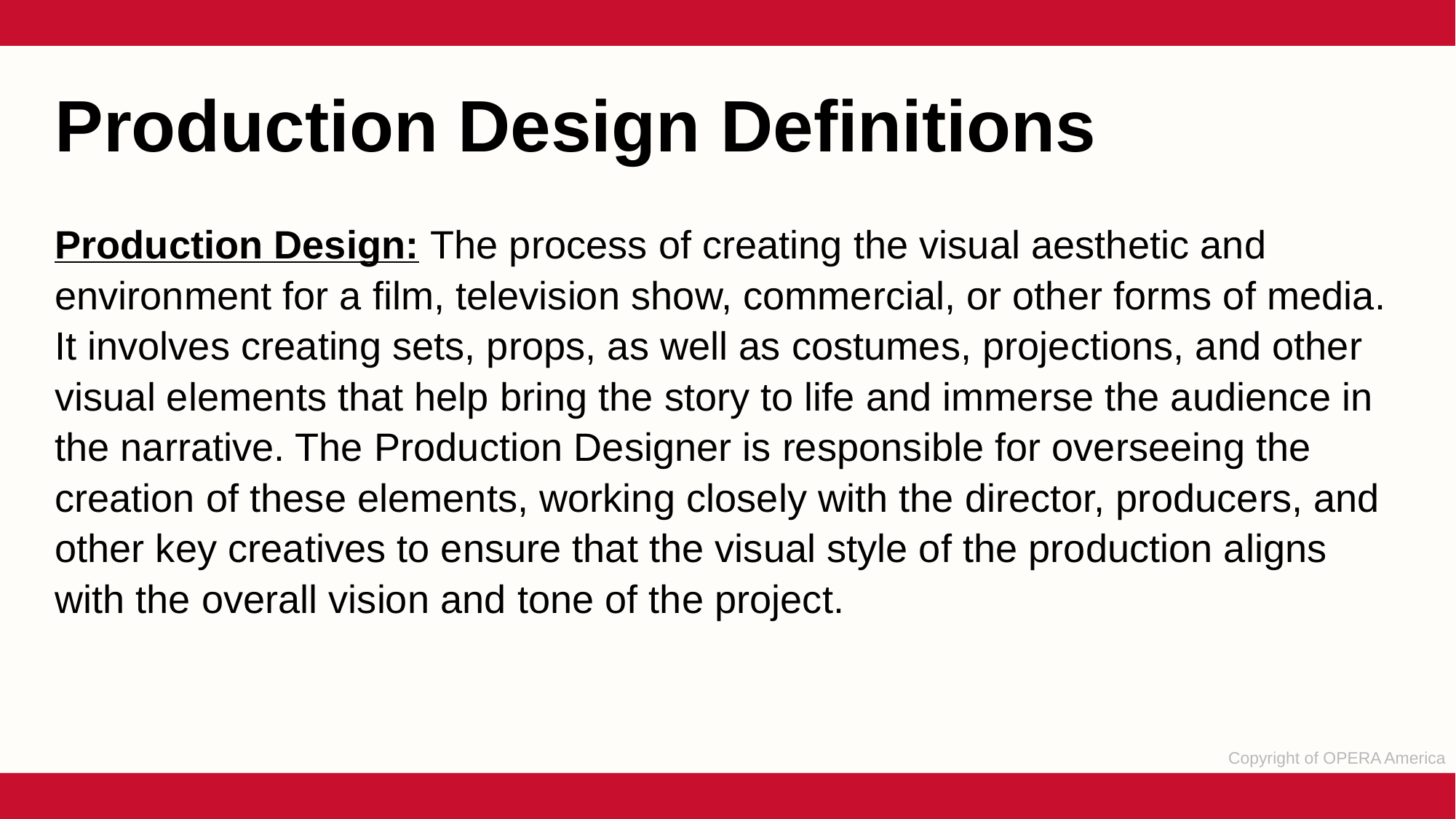

Production Design Definitions
Production Design: The process of creating the visual aesthetic and environment for a film, television show, commercial, or other forms of media. It involves creating sets, props, as well as costumes, projections, and other visual elements that help bring the story to life and immerse the audience in the narrative. The Production Designer is responsible for overseeing the creation of these elements, working closely with the director, producers, and other key creatives to ensure that the visual style of the production aligns with the overall vision and tone of the project.